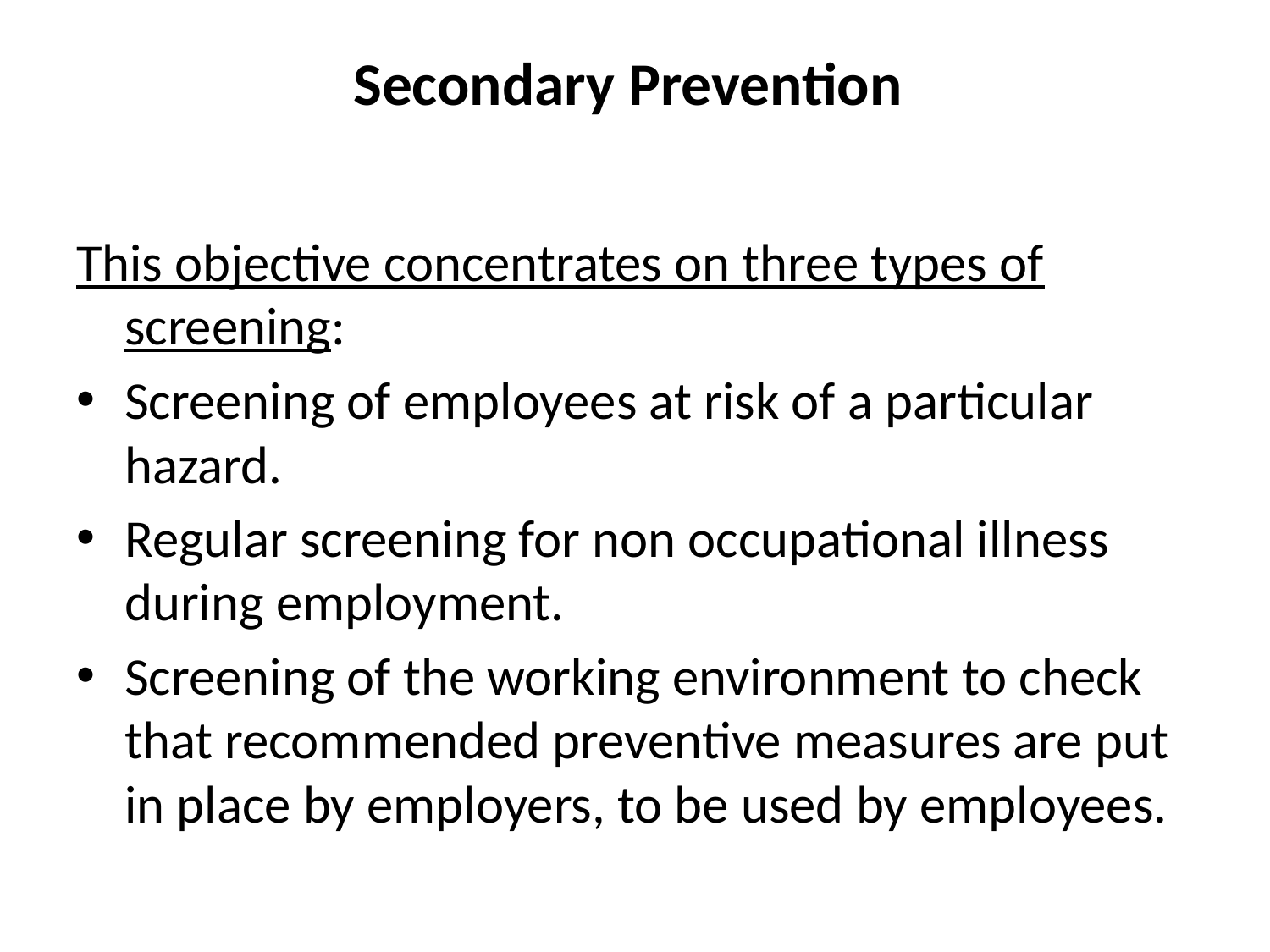

# Secondary Prevention
This objective concentrates on three types of screening:
Screening of employees at risk of a particular hazard.
Regular screening for non occupational illness during employment.
Screening of the working environment to check that recommended preventive measures are put in place by employers, to be used by employees.